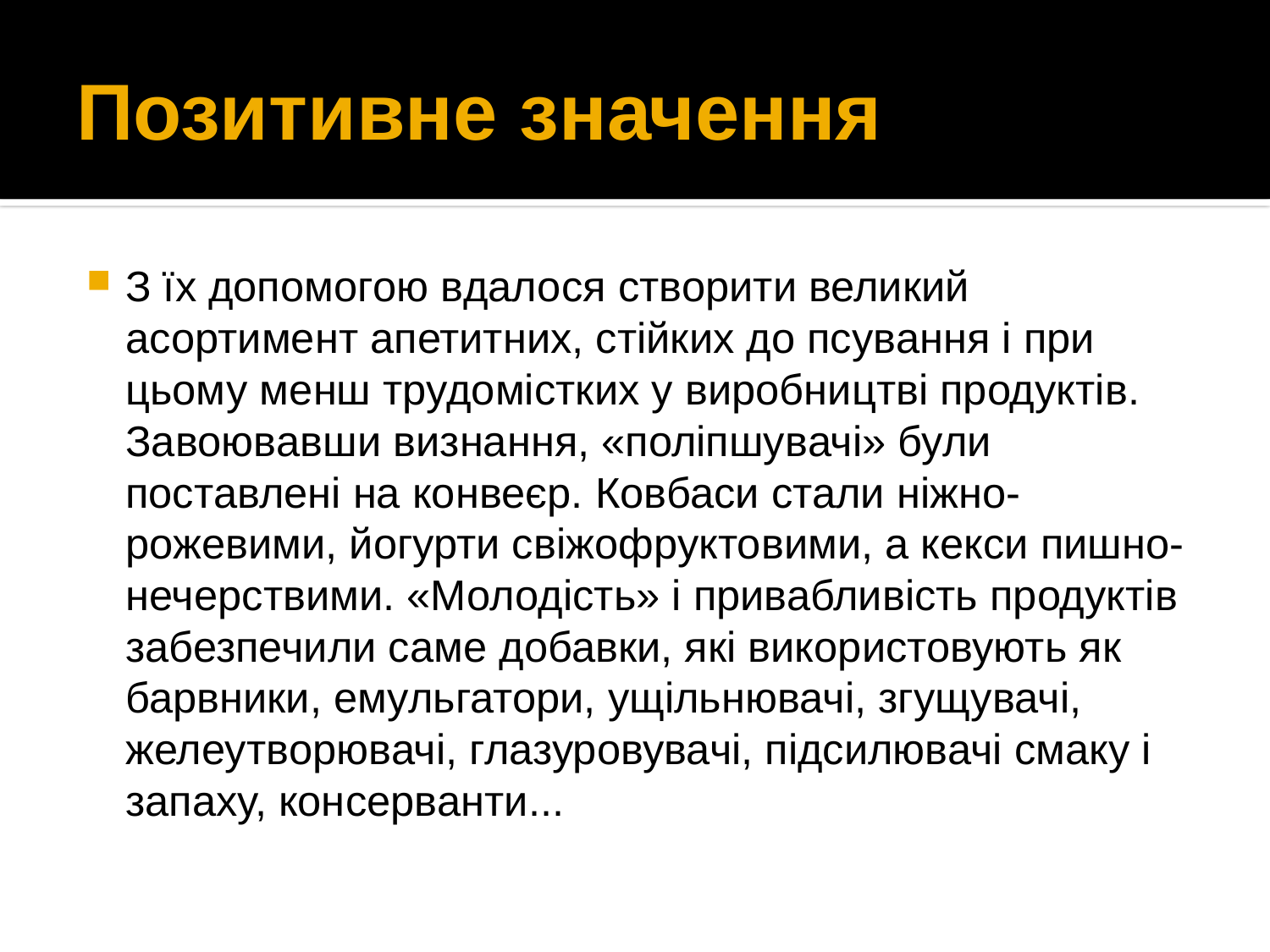

# Позитивне значення
З їх допомогою вдалося створити великий асортимент апетитних, стійких до псування і при цьому менш трудомістких у виробництві продуктів. Завоювавши визнання, «поліпшувачі» були поставлені на конвеєр. Ковбаси стали ніжно-рожевими, йогурти свіжофруктовими, а кекси пишно-нечерствими. «Молодість» і привабливість продуктів забезпечили саме добавки, які використовують як барвники, емульгатори, ущільнювачі, згущувачі, желеутворювачі, глазуровувачі, підсилювачі смаку і запаху, консерванти...